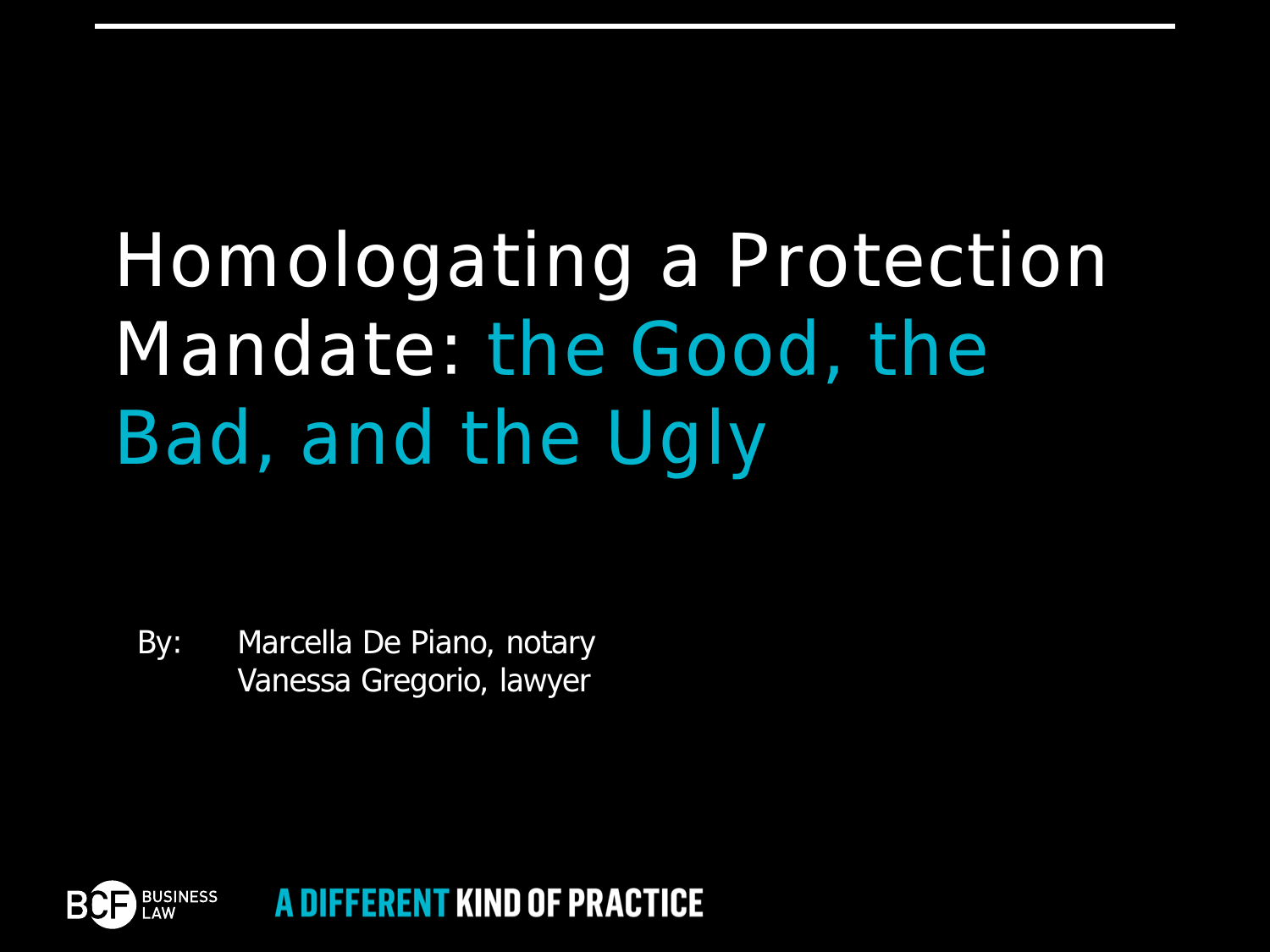

# Homologating a Protection Mandate: the Good, the Bad, and the Ugly
By: 	Marcella De Piano, notary
	Vanessa Gregorio, lawyer